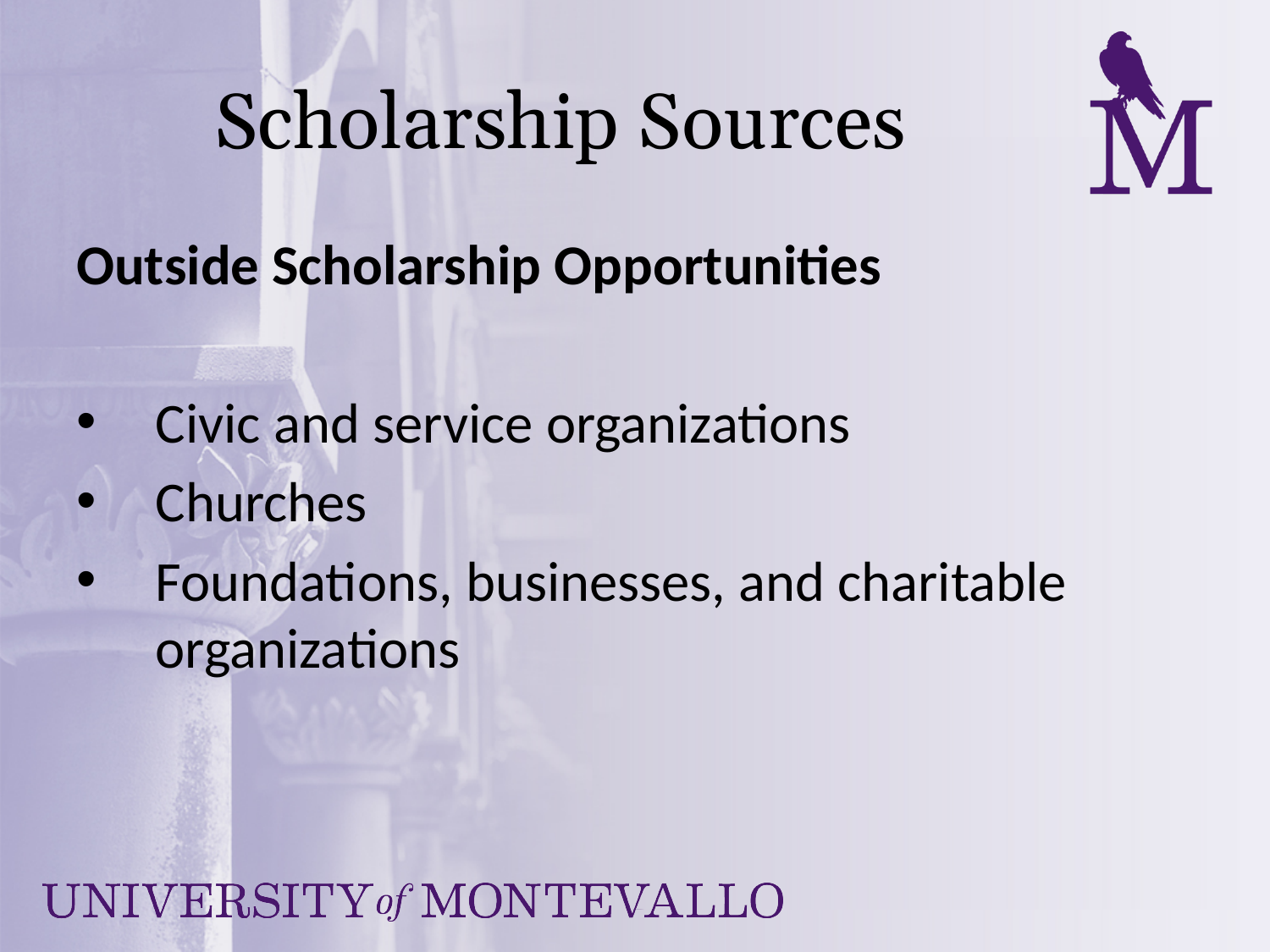

# Scholarship Sources
Outside Scholarship Opportunities

Civic and service organizations
Churches
Foundations, businesses, and charitable organizations